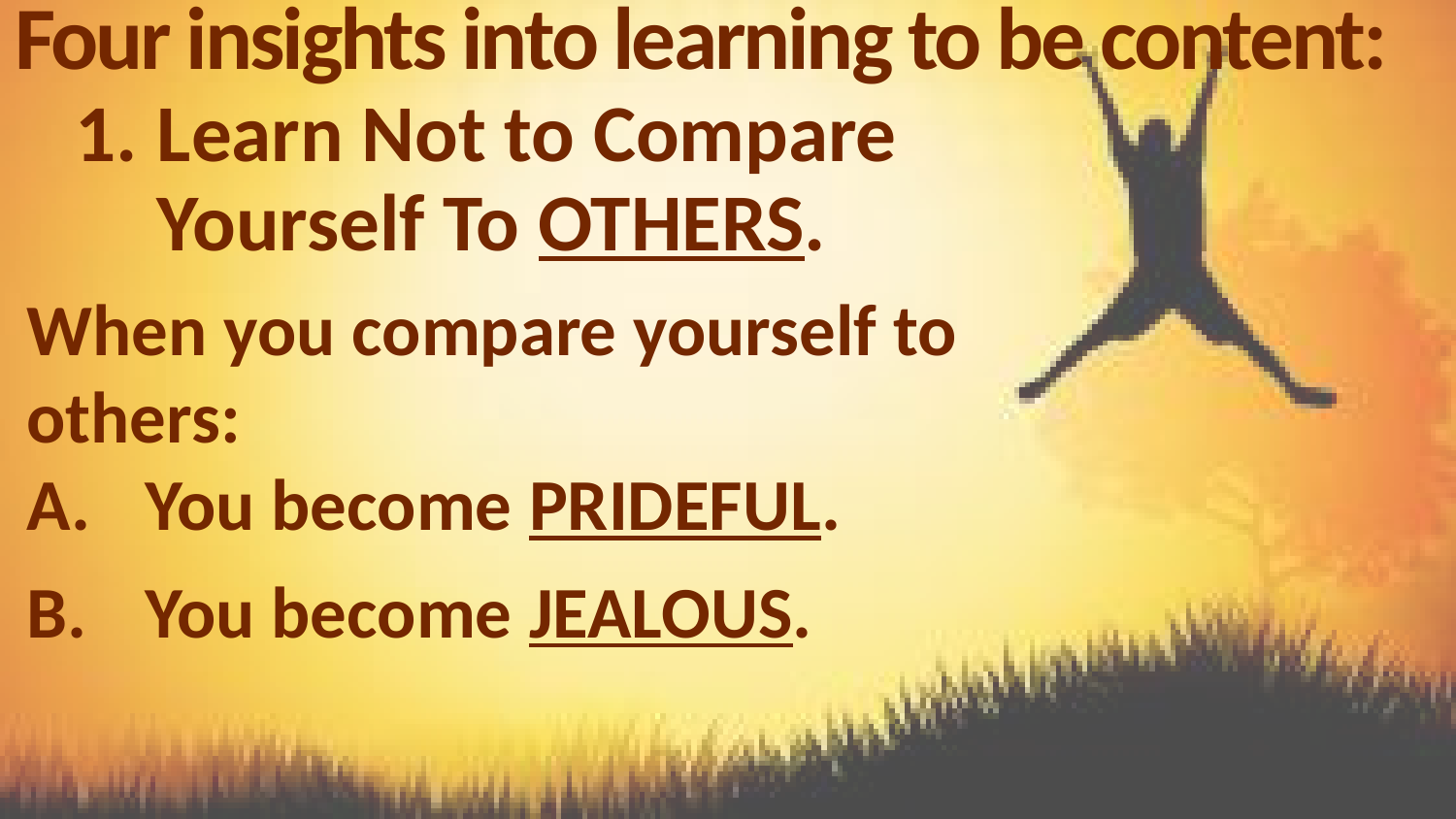

# Four insights into learning to be content:
Learn Not to Compare Yourself To OTHERS.
When you compare yourself to others:
You become PRIDEFUL.
You become JEALOUS.